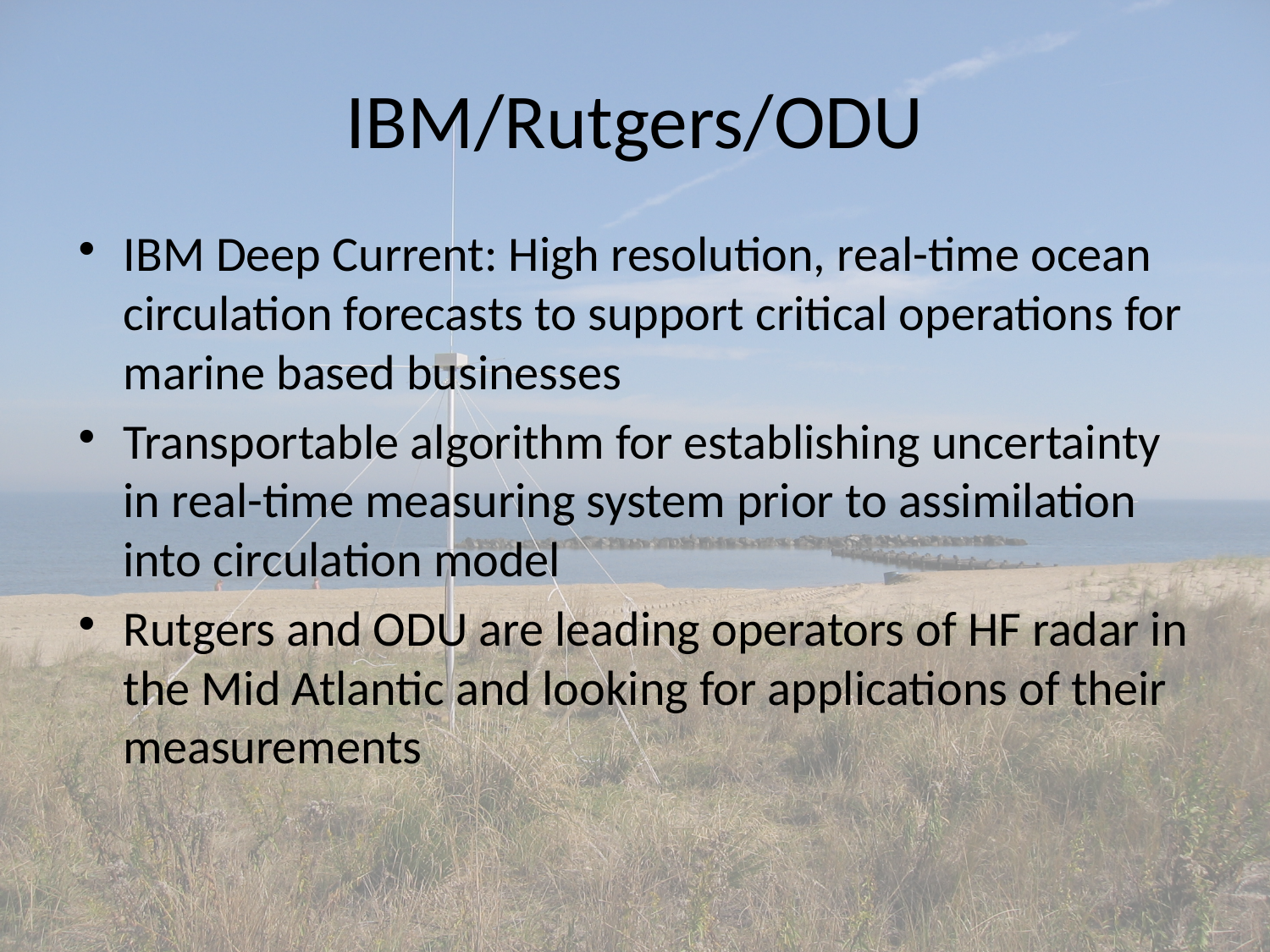

# IBM/Rutgers/ODU
IBM Deep Current: High resolution, real-time ocean circulation forecasts to support critical operations for marine based businesses
Transportable algorithm for establishing uncertainty in real-time measuring system prior to assimilation into circulation model
Rutgers and ODU are leading operators of HF radar in the Mid Atlantic and looking for applications of their measurements